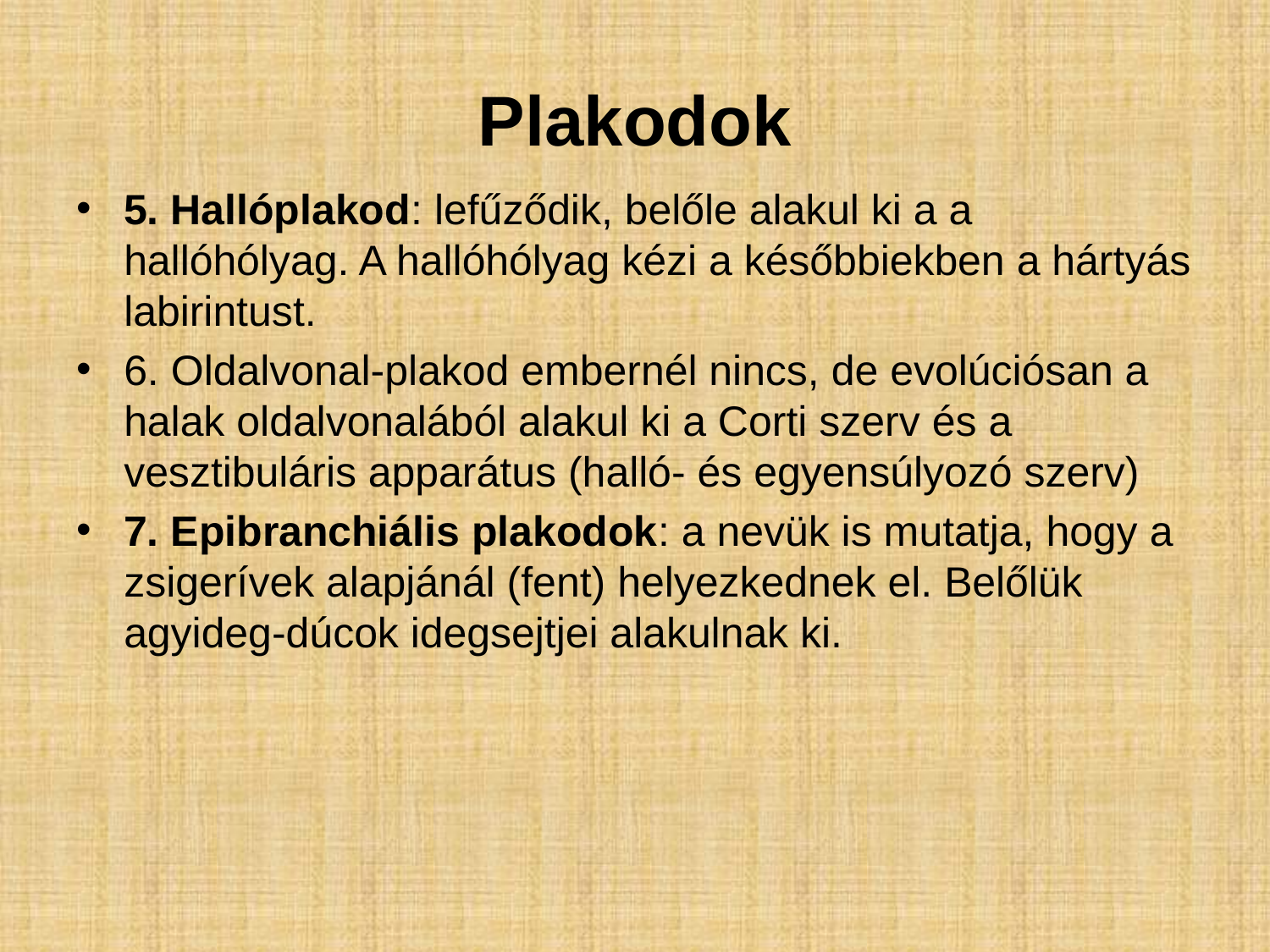

# Plakodok
5. Hallóplakod: lefűződik, belőle alakul ki a a hallóhólyag. A hallóhólyag kézi a későbbiekben a hártyás labirintust.
6. Oldalvonal-plakod embernél nincs, de evolúciósan a halak oldalvonalából alakul ki a Corti szerv és a vesztibuláris apparátus (halló- és egyensúlyozó szerv)
7. Epibranchiális plakodok: a nevük is mutatja, hogy a zsigerívek alapjánál (fent) helyezkednek el. Belőlük agyideg-dúcok idegsejtjei alakulnak ki.